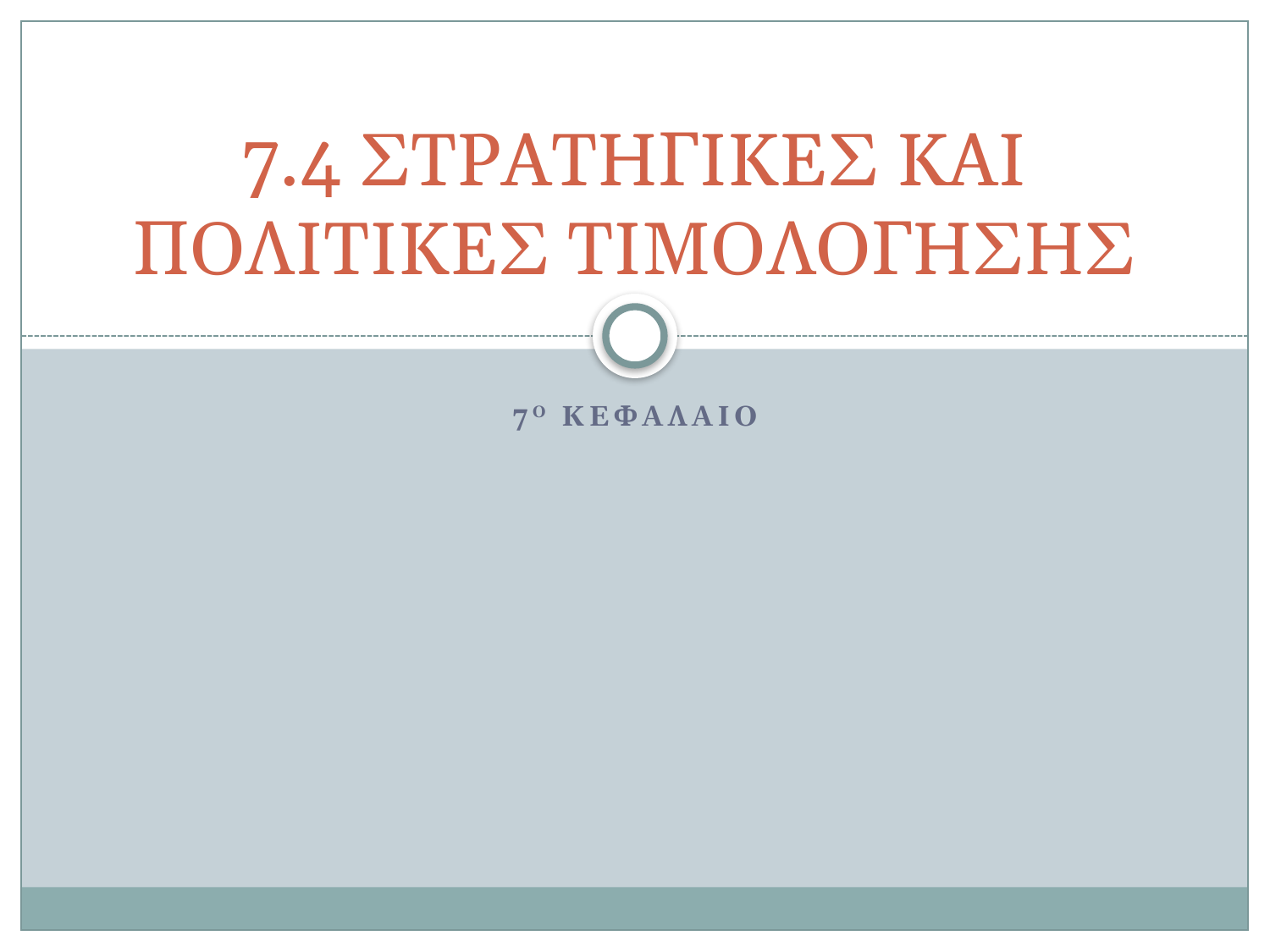

# 7.4 ΣΤΡΑΤΗΓΙΚΕΣ ΚΑΙ ΠΟΛΙΤΙΚΕΣ ΤΙΜΟΛΟΓΗΣΗΣ
7ο ΚΕΦΑΛΑΙΟ